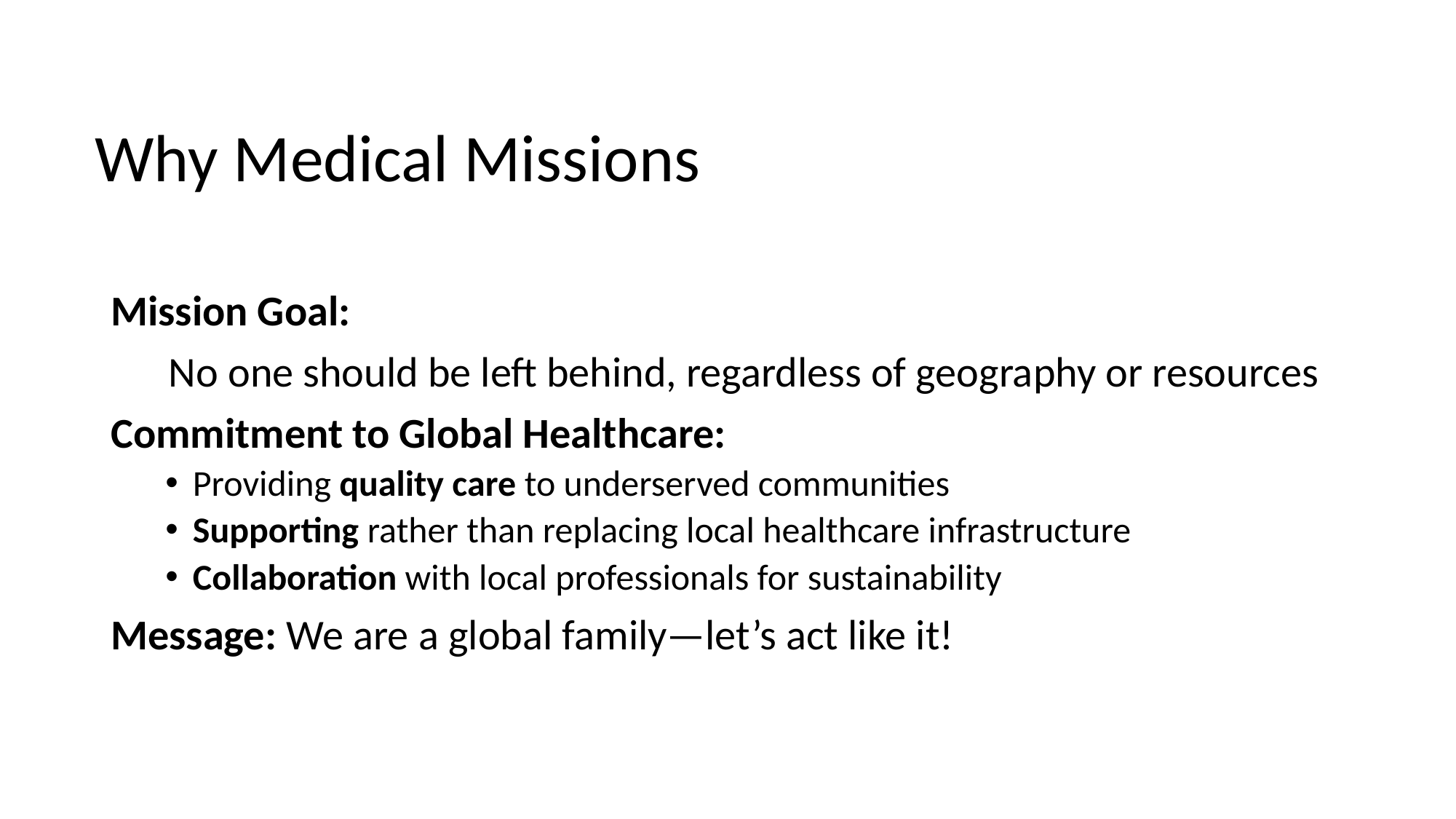

# Why Medical Missions

Mission Goal:
      No one should be left behind, regardless of geography or resources
Commitment to Global Healthcare:
Providing quality care to underserved communities
Supporting rather than replacing local healthcare infrastructure
Collaboration with local professionals for sustainability
Message: We are a global family—let’s act like it!